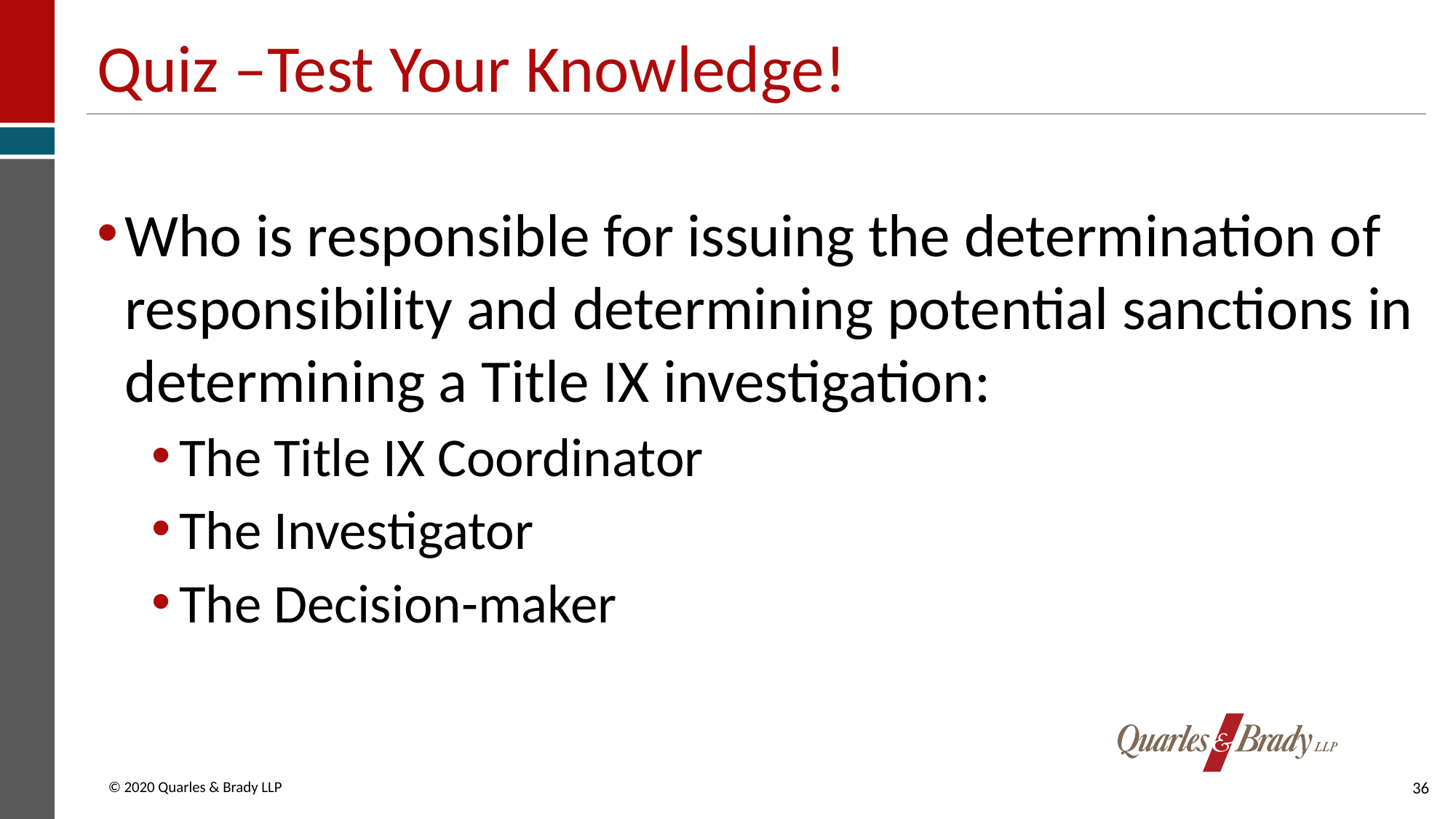

# Quiz –Test Your Knowledge!
Who is responsible for issuing the determination of responsibility and determining potential sanctions in determining a Title IX investigation:
The Title IX Coordinator
The Investigator
The Decision-maker
36